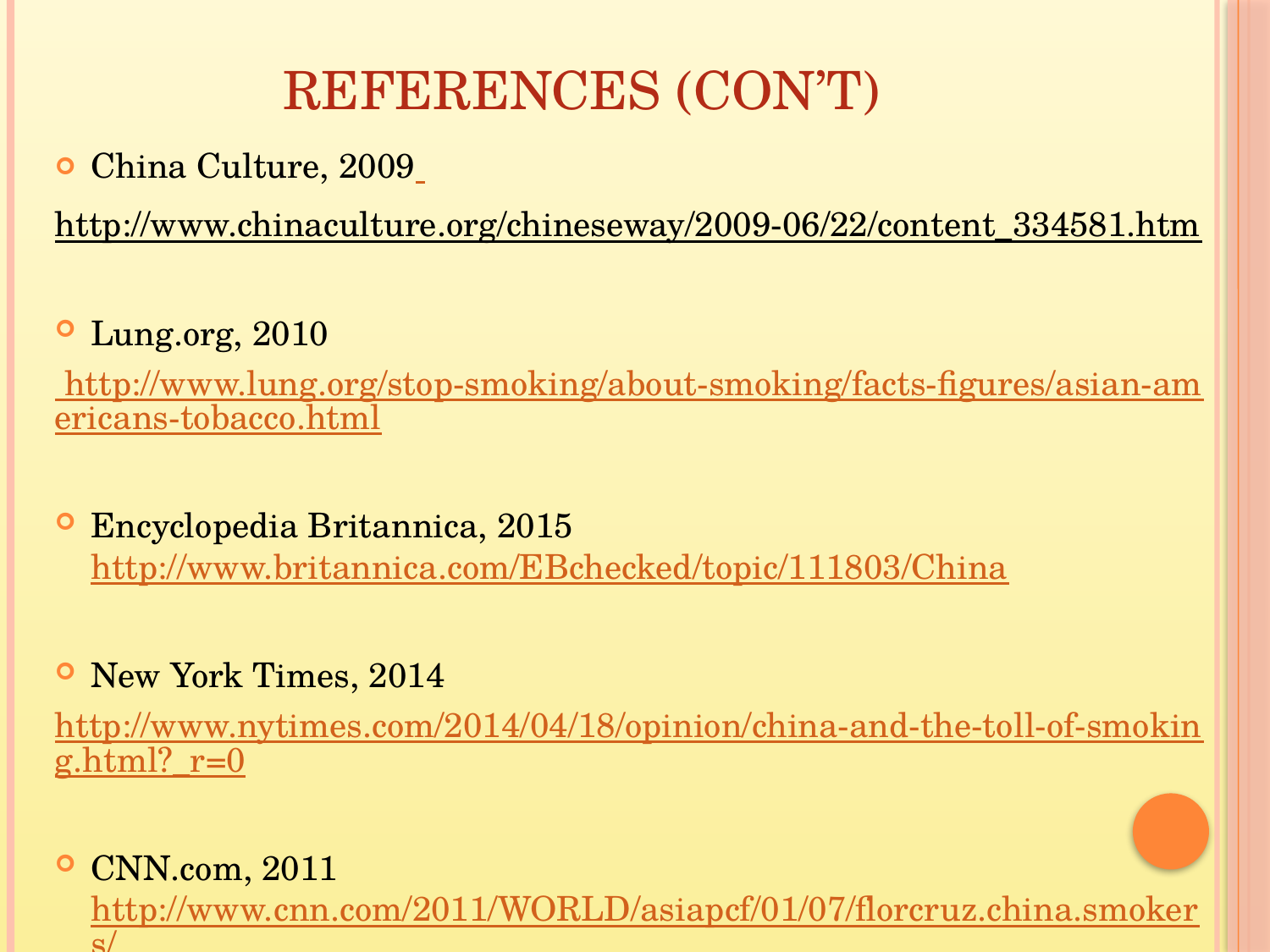

# References (con’t)
China Culture, 2009
http://www.chinaculture.org/chineseway/2009-06/22/content_334581.htm

Lung.org, 2010
 http://www.lung.org/stop-smoking/about-smoking/facts-figures/asian-americans-tobacco.html

Encyclopedia Britannica, 2015 http://www.britannica.com/EBchecked/topic/111803/China

New York Times, 2014
http://www.nytimes.com/2014/04/18/opinion/china-and-the-toll-of-smoking.html?_r=0

CNN.com, 2011 http://www.cnn.com/2011/WORLD/asiapcf/01/07/florcruz.china.smokers/